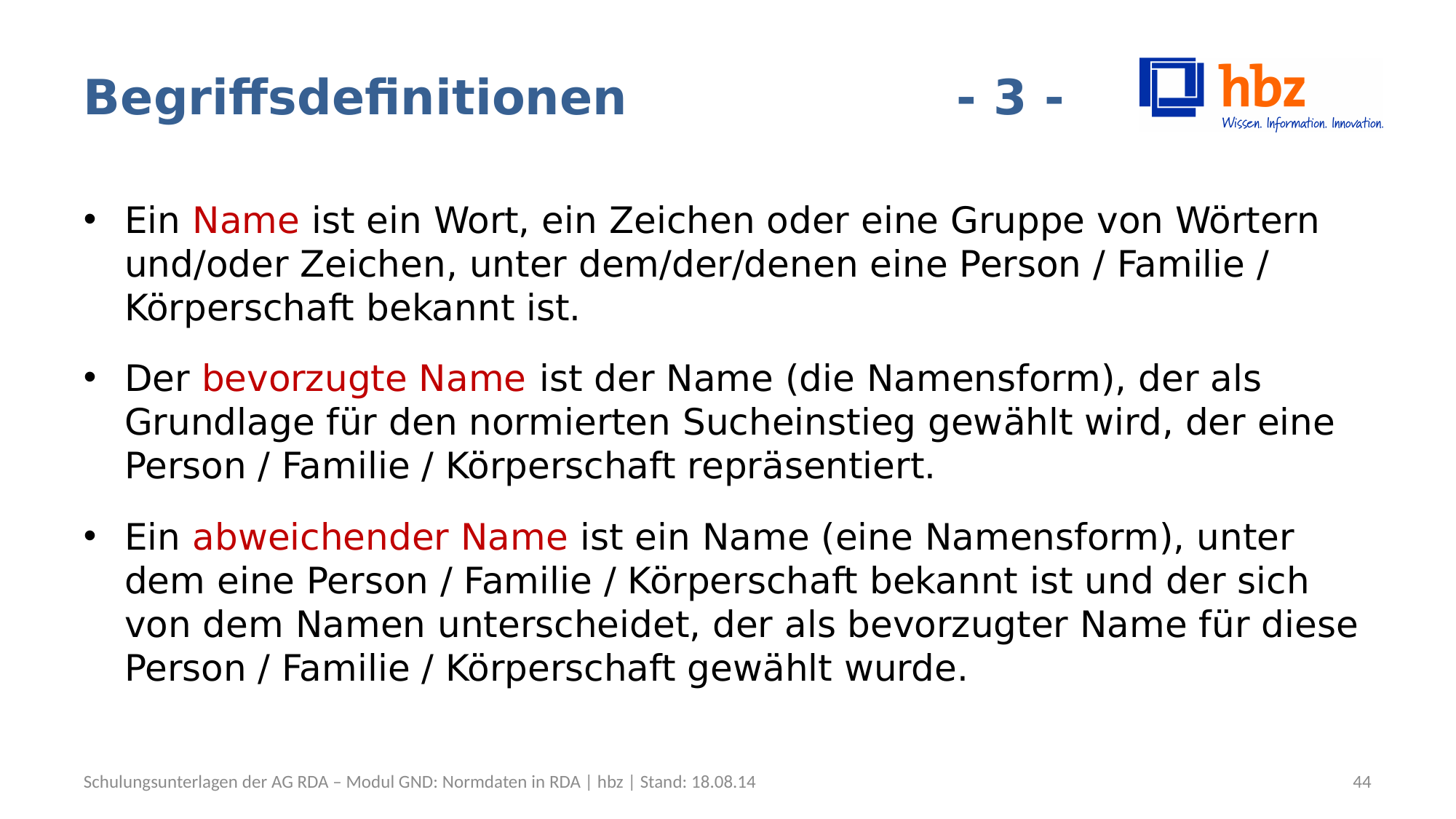

# Begriffsdefinitionen				- 3 -
Ein Name ist ein Wort, ein Zeichen oder eine Gruppe von Wörtern und/oder Zeichen, unter dem/der/denen eine Person / Familie / Körperschaft bekannt ist.
Der bevorzugte Name ist der Name (die Namensform), der als Grundlage für den normierten Sucheinstieg gewählt wird, der eine Person / Familie / Körperschaft repräsentiert.
Ein abweichender Name ist ein Name (eine Namensform), unter dem eine Person / Familie / Körperschaft bekannt ist und der sich von dem Namen unterscheidet, der als bevorzugter Name für diese Person / Familie / Körperschaft gewählt wurde.

Schulungsunterlagen der AG RDA – Modul GND: Normdaten in RDA | hbz | Stand: 18.08.14
44